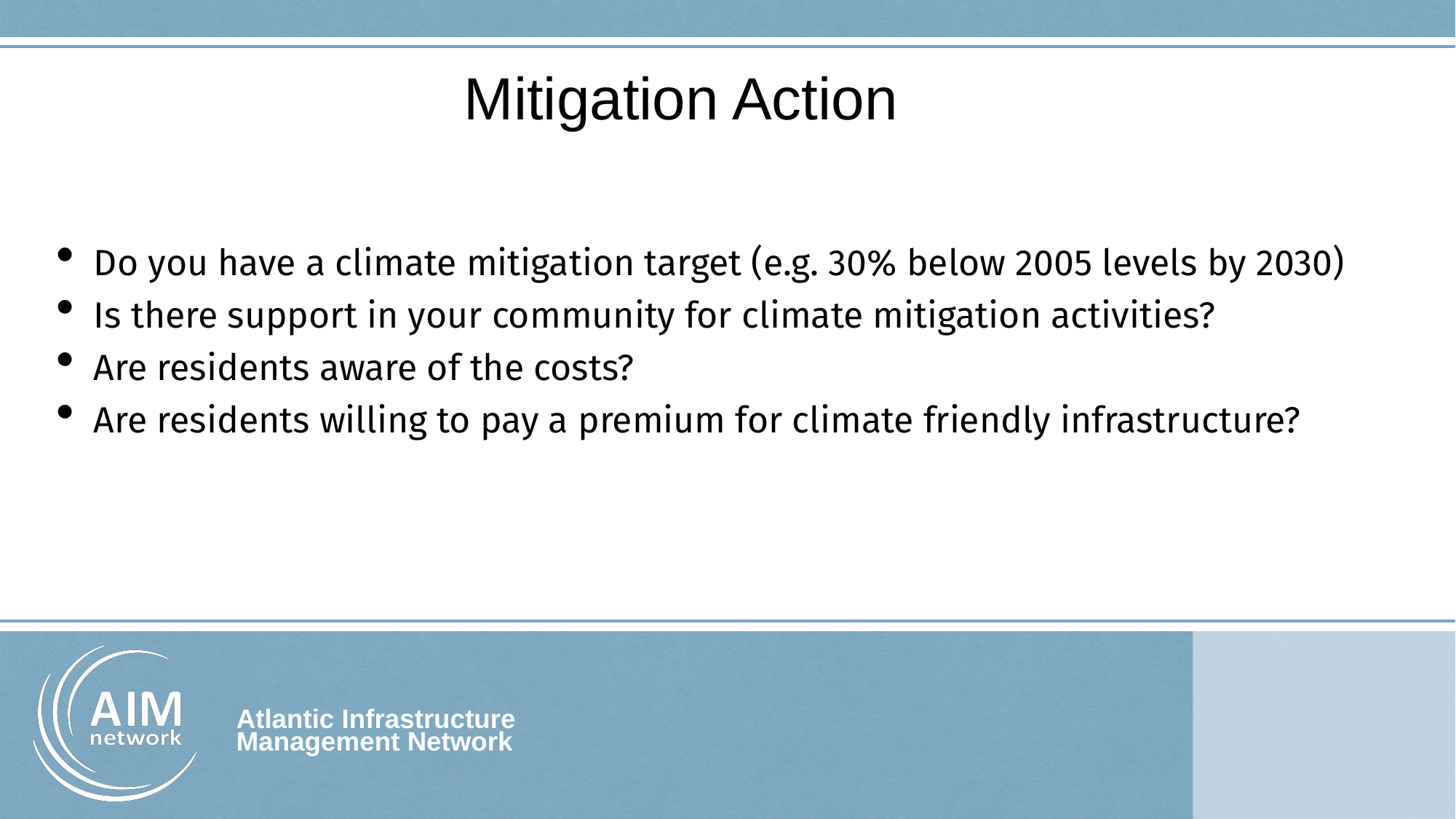

Mitigation Action
# Discussion
Do you have a climate mitigation target (e.g. 30% below 2005 levels by 2030)
Is there support in your community for climate mitigation activities?
Are residents aware of the costs?
Are residents willing to pay a premium for climate friendly infrastructure?